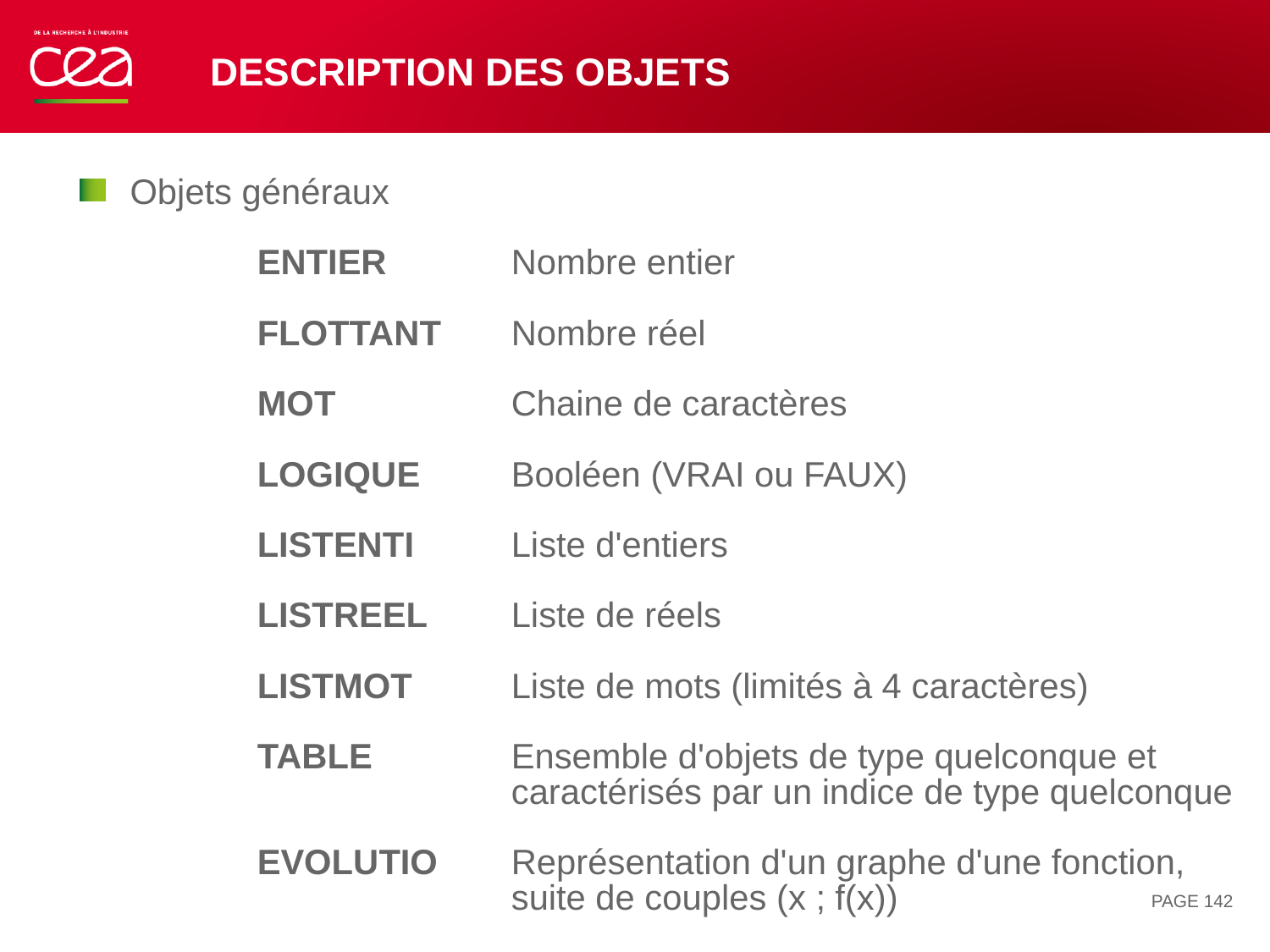

# Description des objets
Objets généraux

	ENTIER	Nombre entier

	FLOTTANT	Nombre réel

	MOT		Chaine de caractères

	LOGIQUE	Booléen (VRAI ou FAUX)

	LISTENTI	Liste d'entiers

	LISTREEL 	Liste de réels

	LISTMOT 	Liste de mots (limités à 4 caractères)

	TABLE		Ensemble d'objets de type quelconque et
			caractérisés par un indice de type quelconque

	EVOLUTIO	Représentation d'un graphe d'une fonction,
			suite de couples (x ; f(x))
PAGE 142